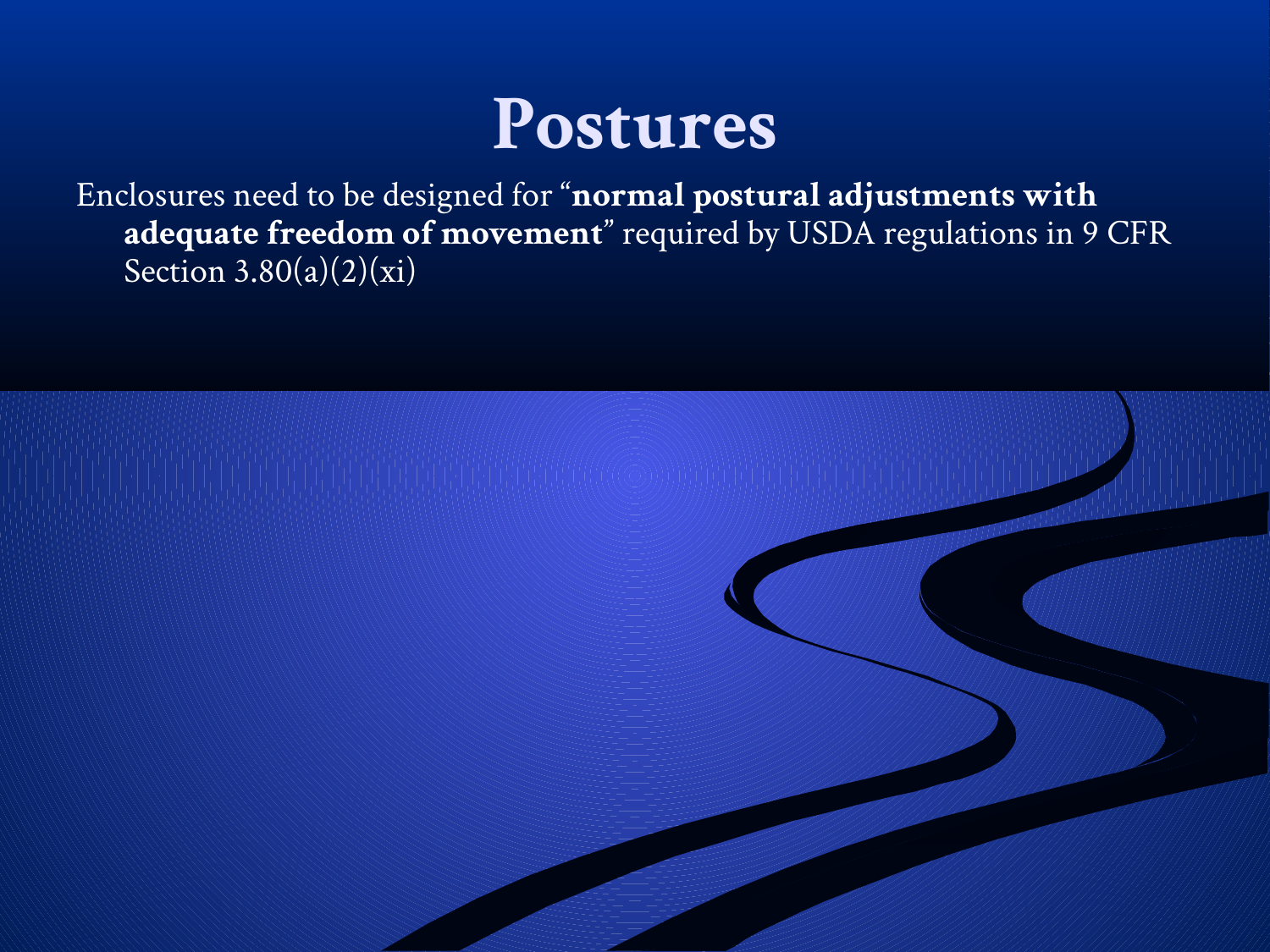

# Postures
Enclosures need to be designed for “normal postural adjustments with adequate freedom of movement” required by USDA regulations in 9 CFR Section 3.80(a)(2)(xi)